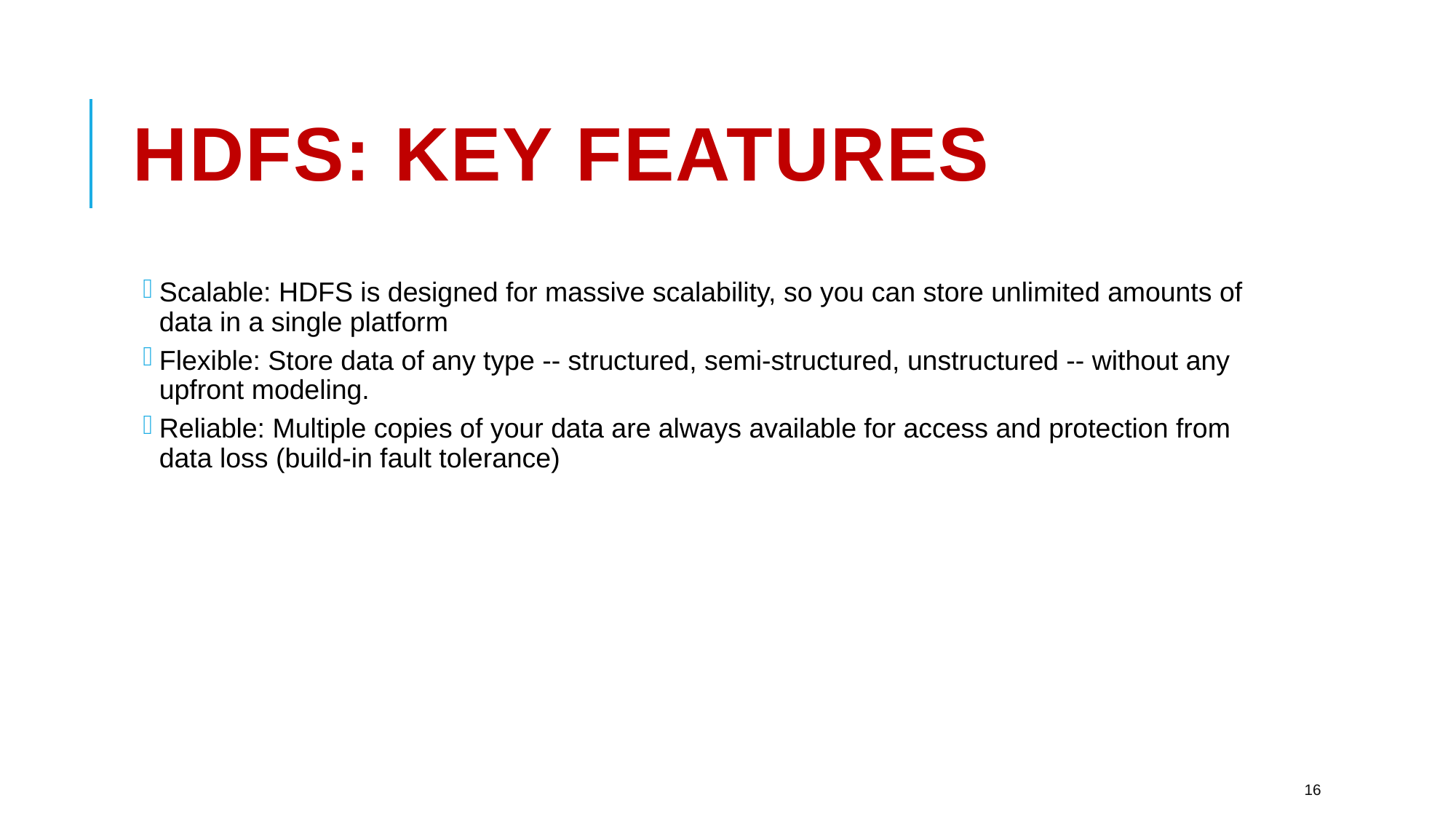

# HDFS: Key Features
Scalable: HDFS is designed for massive scalability, so you can store unlimited amounts of data in a single platform
Flexible: Store data of any type -- structured, semi-structured, unstructured -- without any upfront modeling.
Reliable: Multiple copies of your data are always available for access and protection from data loss (build-in fault tolerance)

16